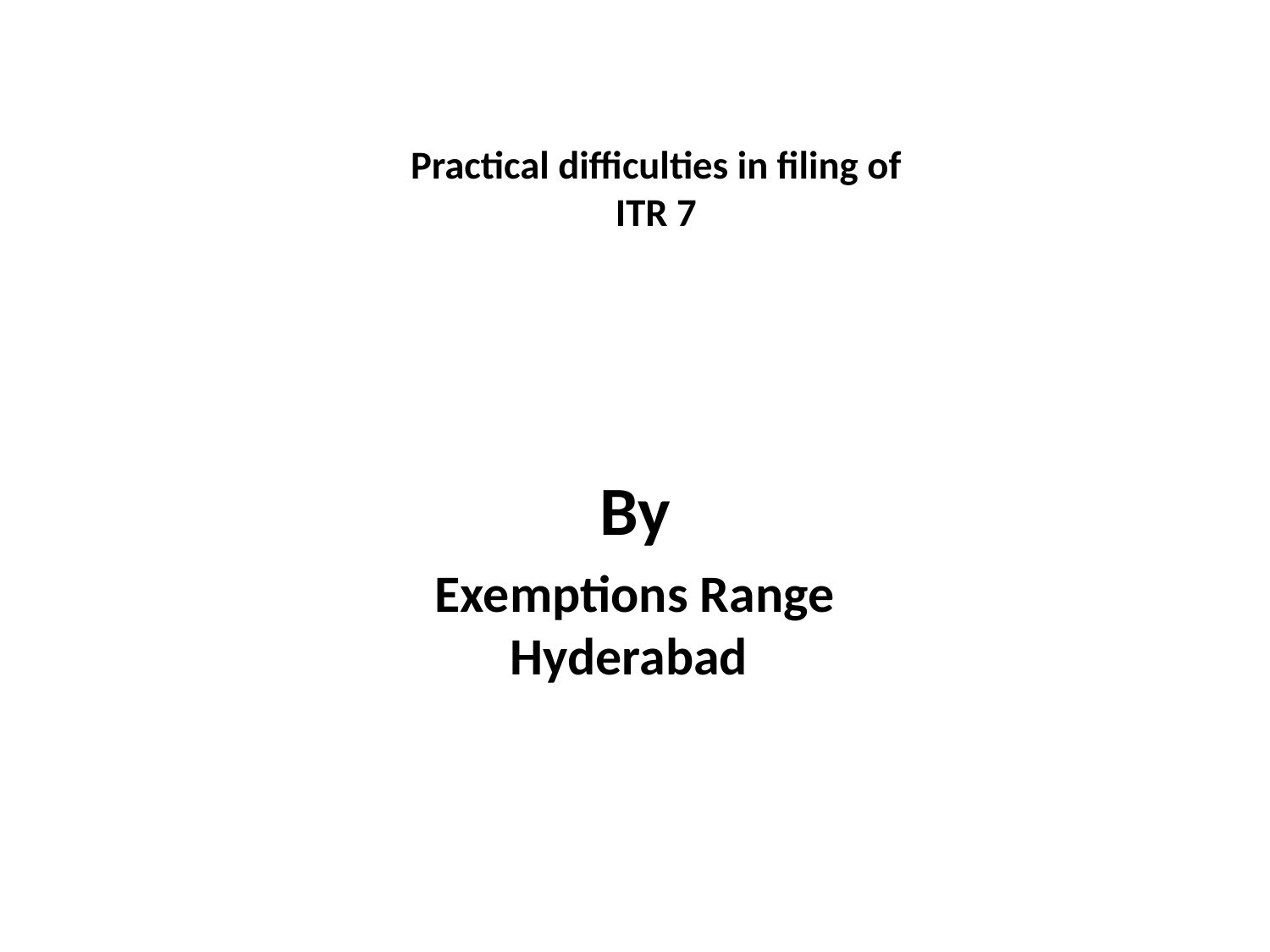

# Practical difficulties in filing of ITR 7

By
Exemptions Range
Hyderabad